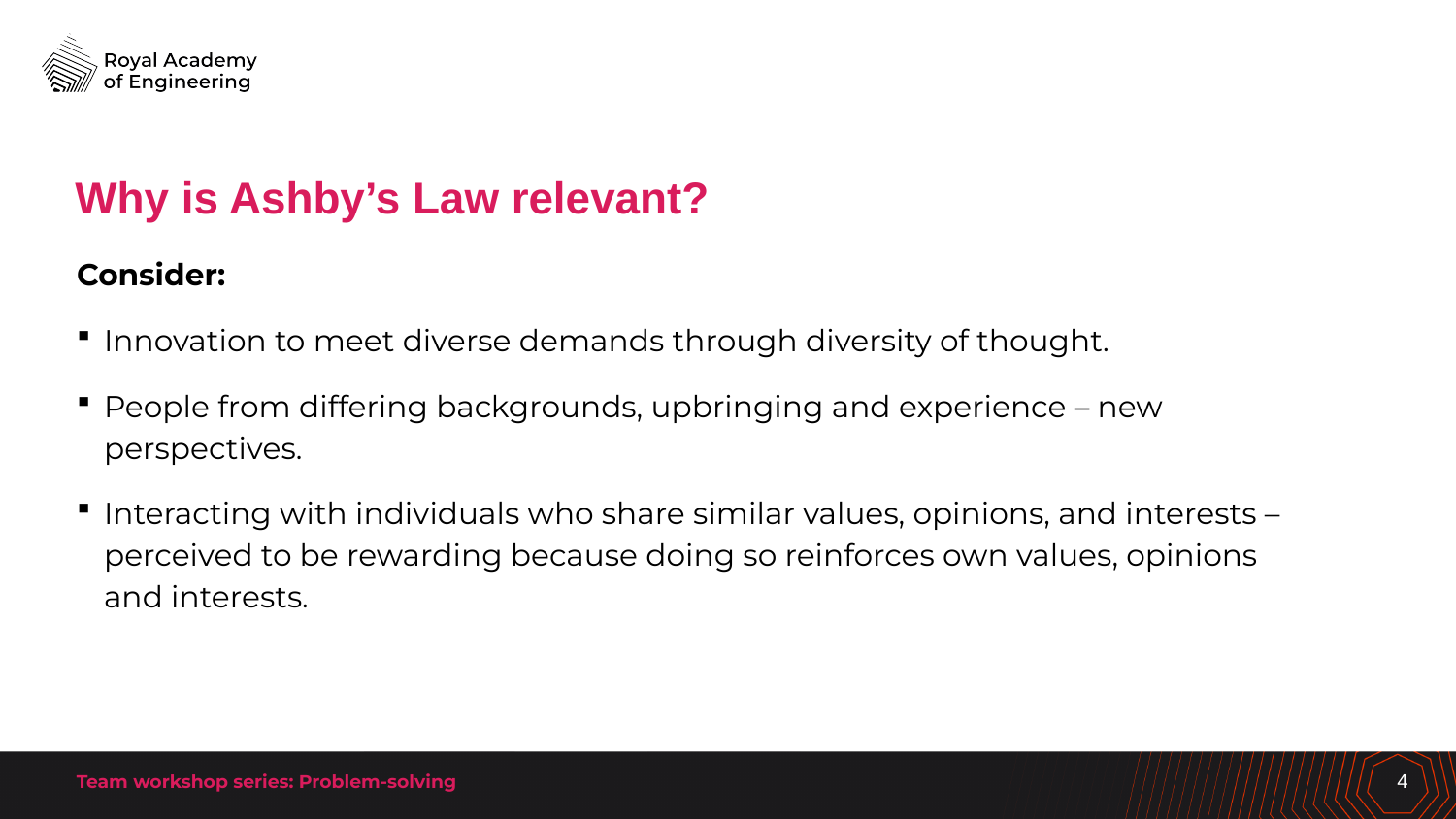

# Why is Ashby’s Law relevant?
Consider:
Innovation to meet diverse demands through diversity of thought.
People from differing backgrounds, upbringing and experience – new perspectives.
Interacting with individuals who share similar values, opinions, and interests –perceived to be rewarding because doing so reinforces own values, opinions and interests.
Team workshop series: Problem-solving
4